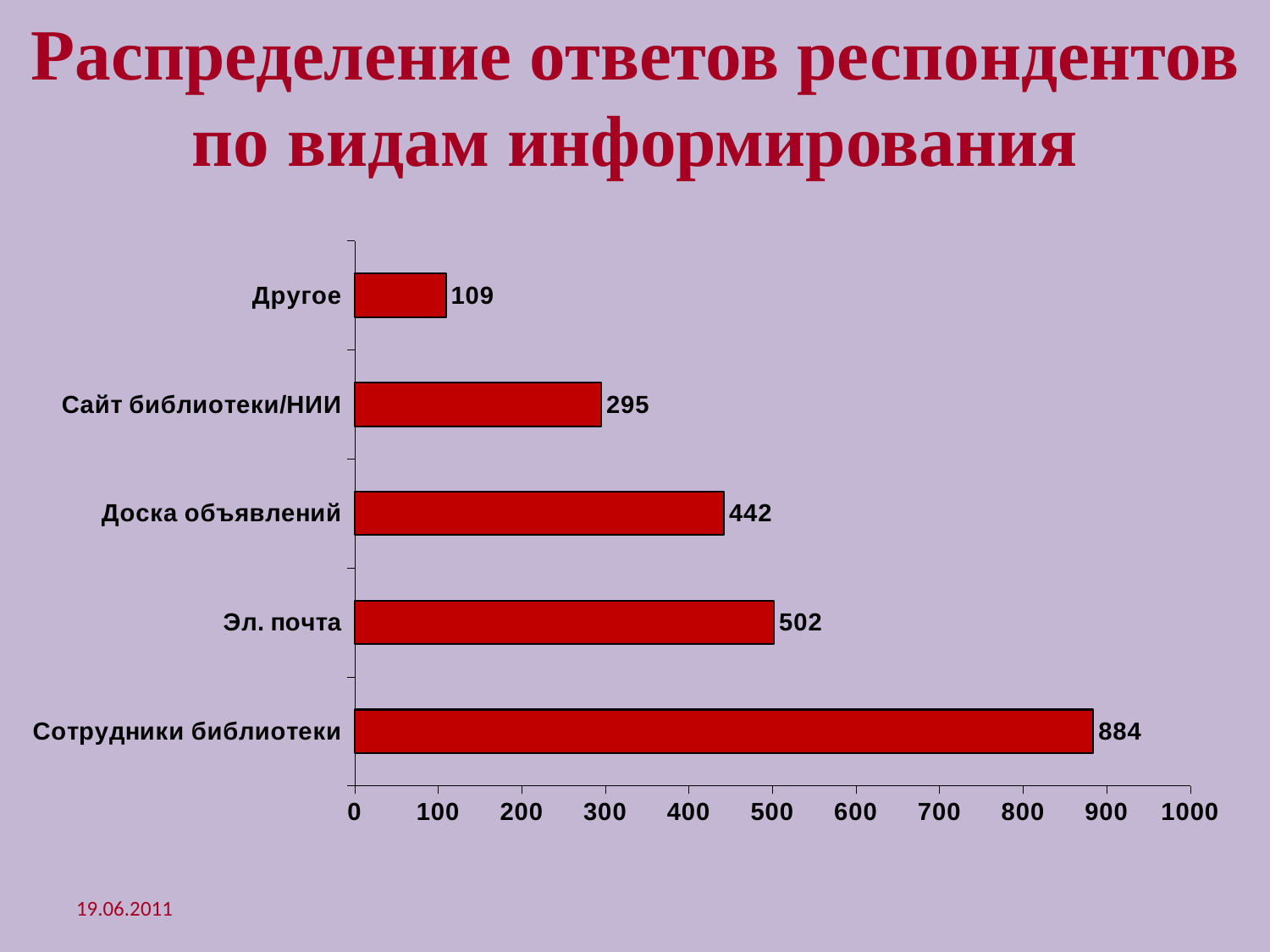

# Распределение ответов респондентов по видам информирования

### Chart

| Category |  |
|---|---|
| Сотрудники библиотеки | 884.0 |
| Эл. почта | 502.0 |
| Доска объявлений | 442.0 |
| Сайт библиотеки/НИИ | 295.0 |
| Другое | 109.0 |
19.06.2011